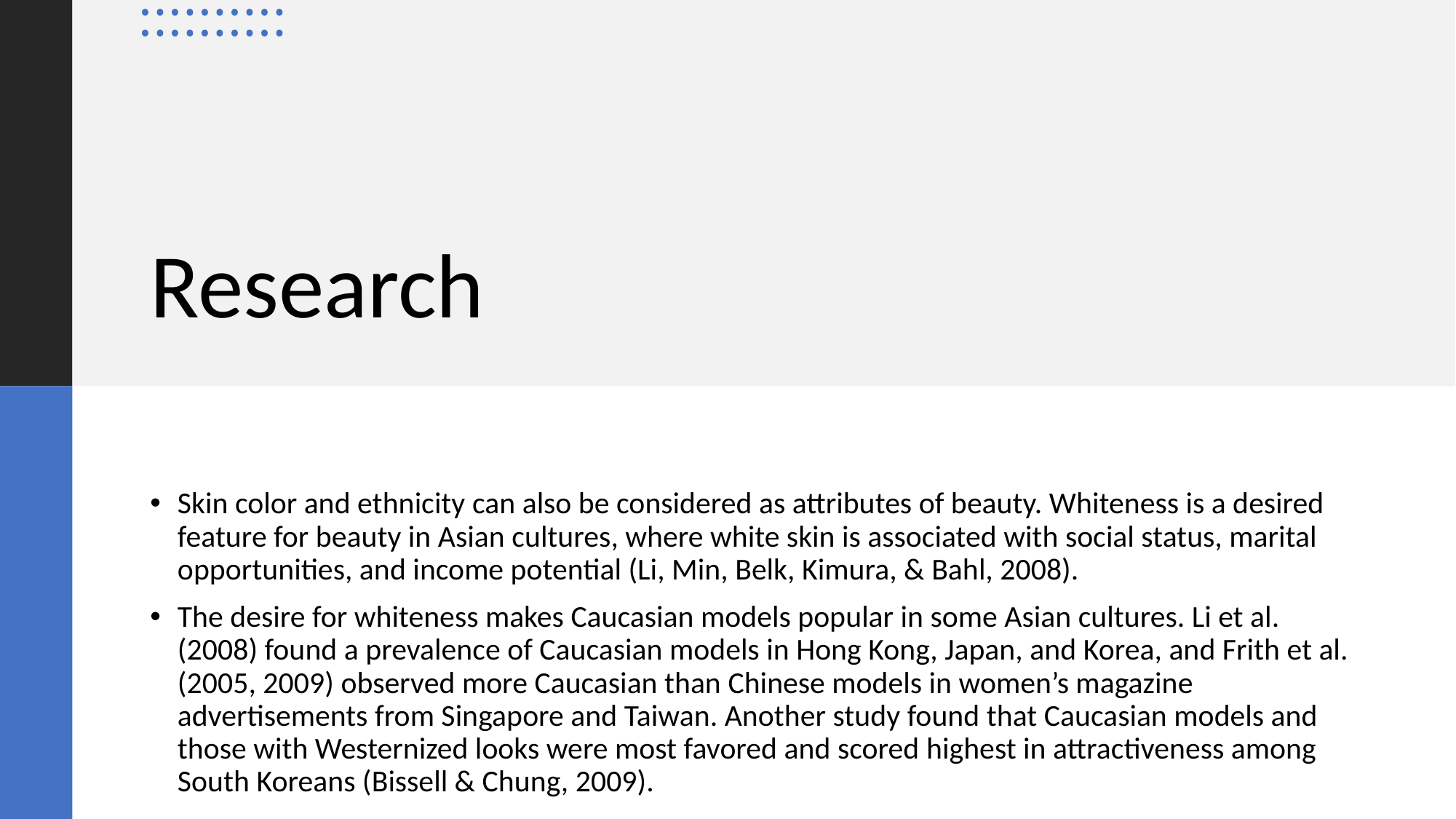

# Research

Skin color and ethnicity can also be considered as attributes of beauty. Whiteness is a desired feature for beauty in Asian cultures, where white skin is associated with social status, marital opportunities, and income potential (Li, Min, Belk, Kimura, & Bahl, 2008).
The desire for whiteness makes Caucasian models popular in some Asian cultures. Li et al. (2008) found a prevalence of Caucasian models in Hong Kong, Japan, and Korea, and Frith et al. (2005, 2009) observed more Caucasian than Chinese models in women’s magazine advertisements from Singapore and Taiwan. Another study found that Caucasian models and those with Westernized looks were most favored and scored highest in attractiveness among South Koreans (Bissell & Chung, 2009).